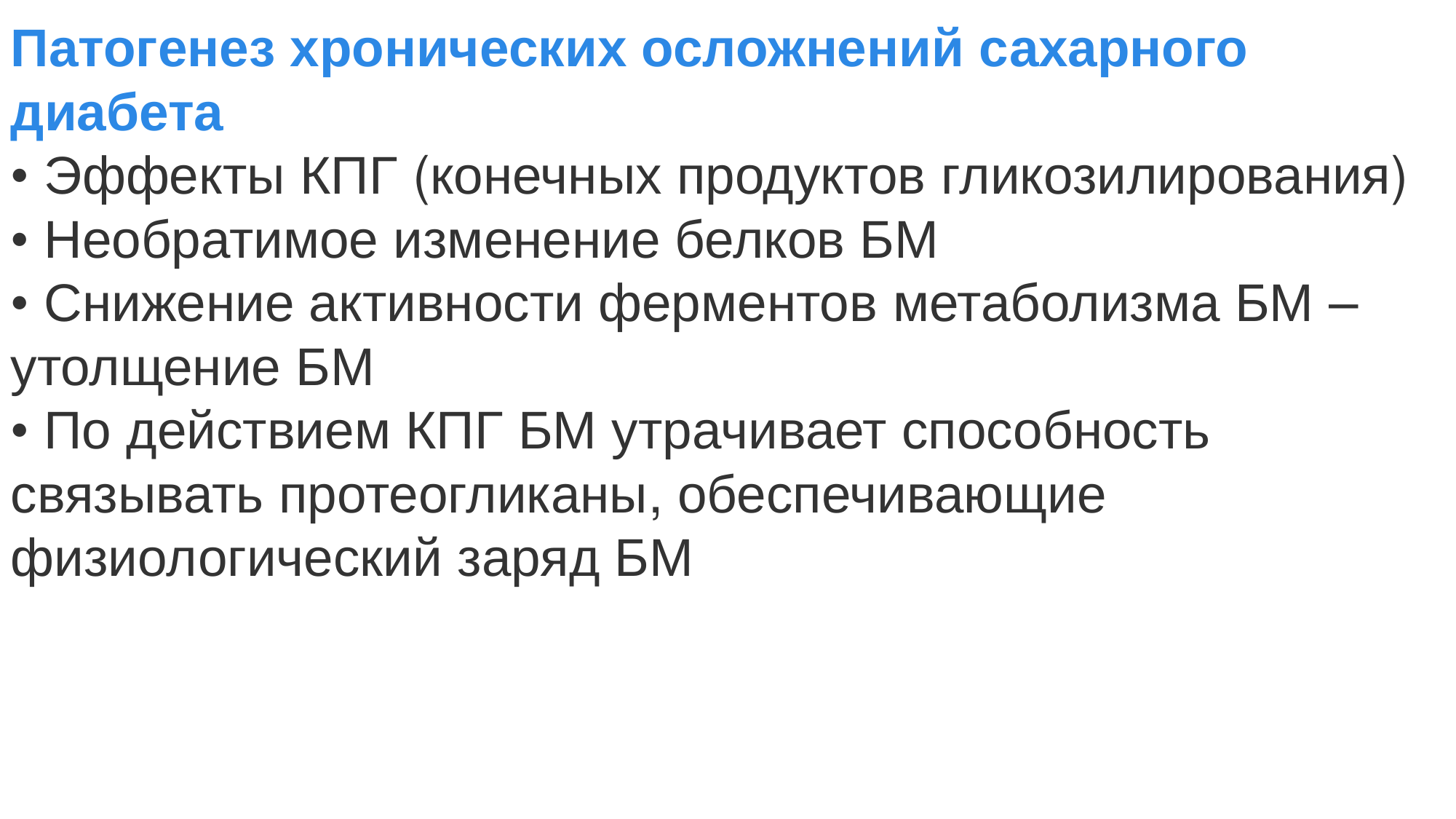

Патогенез хронических осложнений сахарного диабета
• Эффекты КПГ (конечных продуктов гликозилирования)
• Необратимое изменение белков БМ
• Снижение активности ферментов метаболизма БМ – утолщение БМ
• По действием КПГ БМ утрачивает способность
связывать протеогликаны, обеспечивающие физиологический заряд БМ